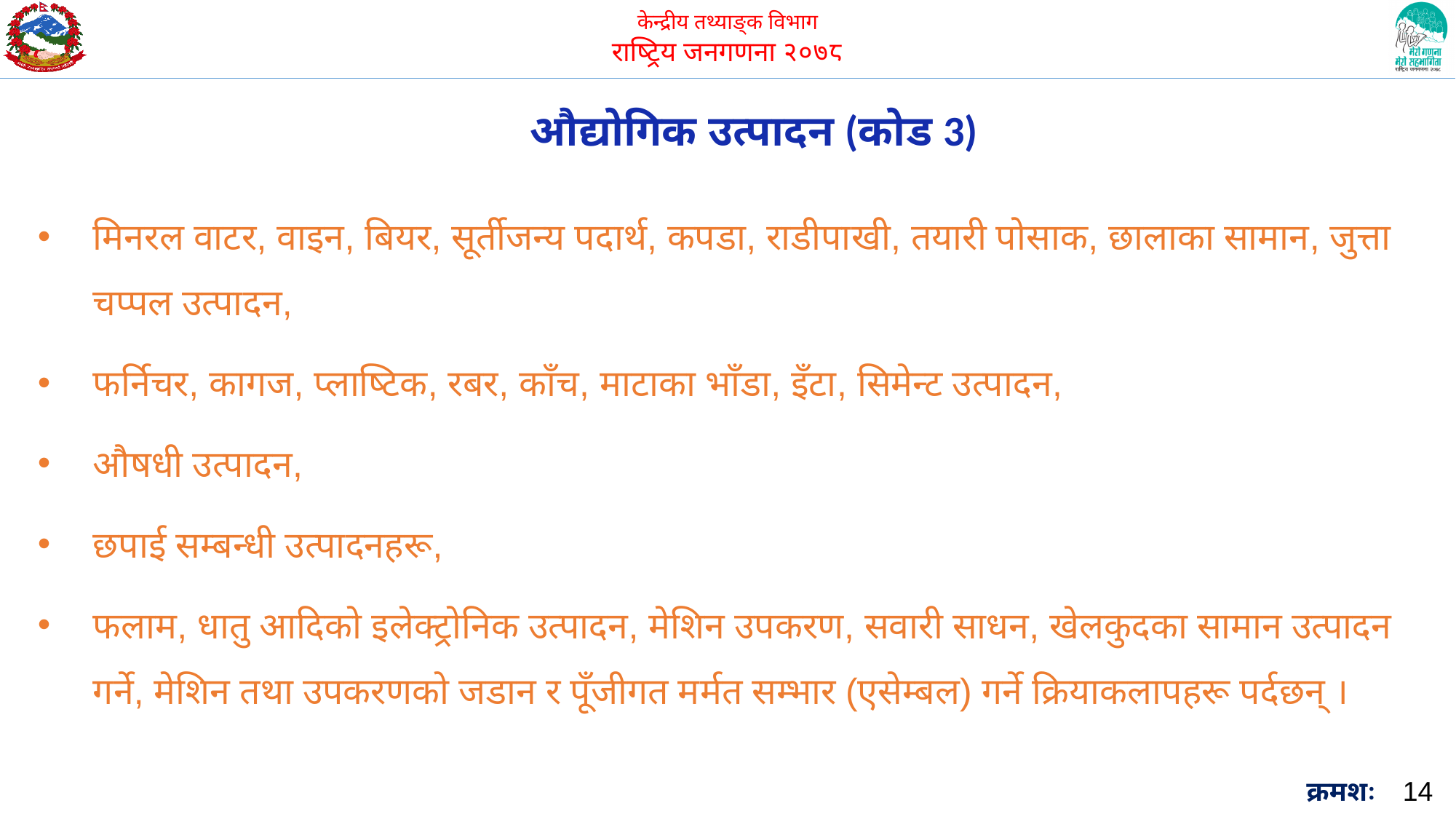

औद्योगिक उत्पादन (कोड 3)

मिनरल वाटर, वाइन, बियर, सूर्तीजन्य पदार्थ, कपडा, राडीपाखी, तयारी पोसाक, छालाका सामान, जुत्ता चप्पल उत्पादन,
फर्निचर, कागज, प्लाष्टिक, रबर, काँच, माटाका भाँडा, इँटा, सिमेन्ट उत्पादन,
औषधी उत्पादन,
छपाई सम्बन्धी उत्पादनहरू,
फलाम, धातु आदिको इलेक्ट्रोनिक उत्पादन, मेशिन उपकरण, सवारी साधन, खेलकुदका सामान उत्पादन गर्ने, मेशिन तथा उपकरणको जडान र पूँजीगत मर्मत सम्भार (एसेम्बल) गर्ने क्रियाकलापहरू पर्दछन् ।

क्रमशः
14